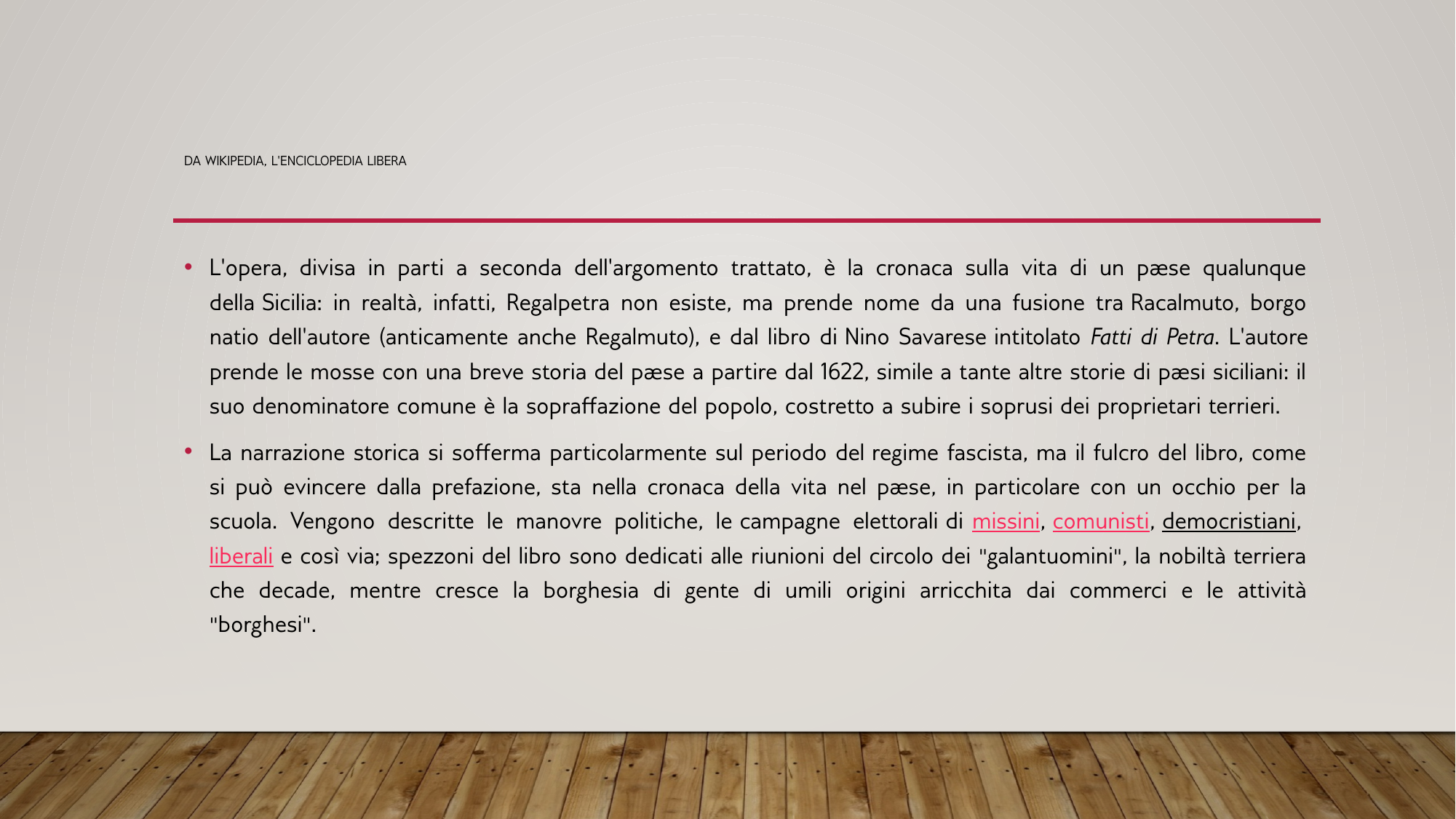

# Da Wikipedia, l'enciclopedia libera
L'opera, divisa in parti a seconda dell'argomento trattato, è la cronaca sulla vita di un paese qualunque della Sicilia: in realtà, infatti, Regalpetra non esiste, ma prende nome da una fusione tra Racalmuto, borgo natio dell'autore (anticamente anche Regalmuto), e dal libro di Nino Savarese intitolato Fatti di Petra. L'autore prende le mosse con una breve storia del paese a partire dal 1622, simile a tante altre storie di paesi siciliani: il suo denominatore comune è la sopraffazione del popolo, costretto a subire i soprusi dei proprietari terrieri.
La narrazione storica si sofferma particolarmente sul periodo del regime fascista, ma il fulcro del libro, come si può evincere dalla prefazione, sta nella cronaca della vita nel paese, in particolare con un occhio per la scuola. Vengono descritte le manovre politiche, le campagne elettorali di missini, comunisti, democristiani, liberali e così via; spezzoni del libro sono dedicati alle riunioni del circolo dei "galantuomini", la nobiltà terriera che decade, mentre cresce la borghesia di gente di umili origini arricchita dai commerci e le attività "borghesi".